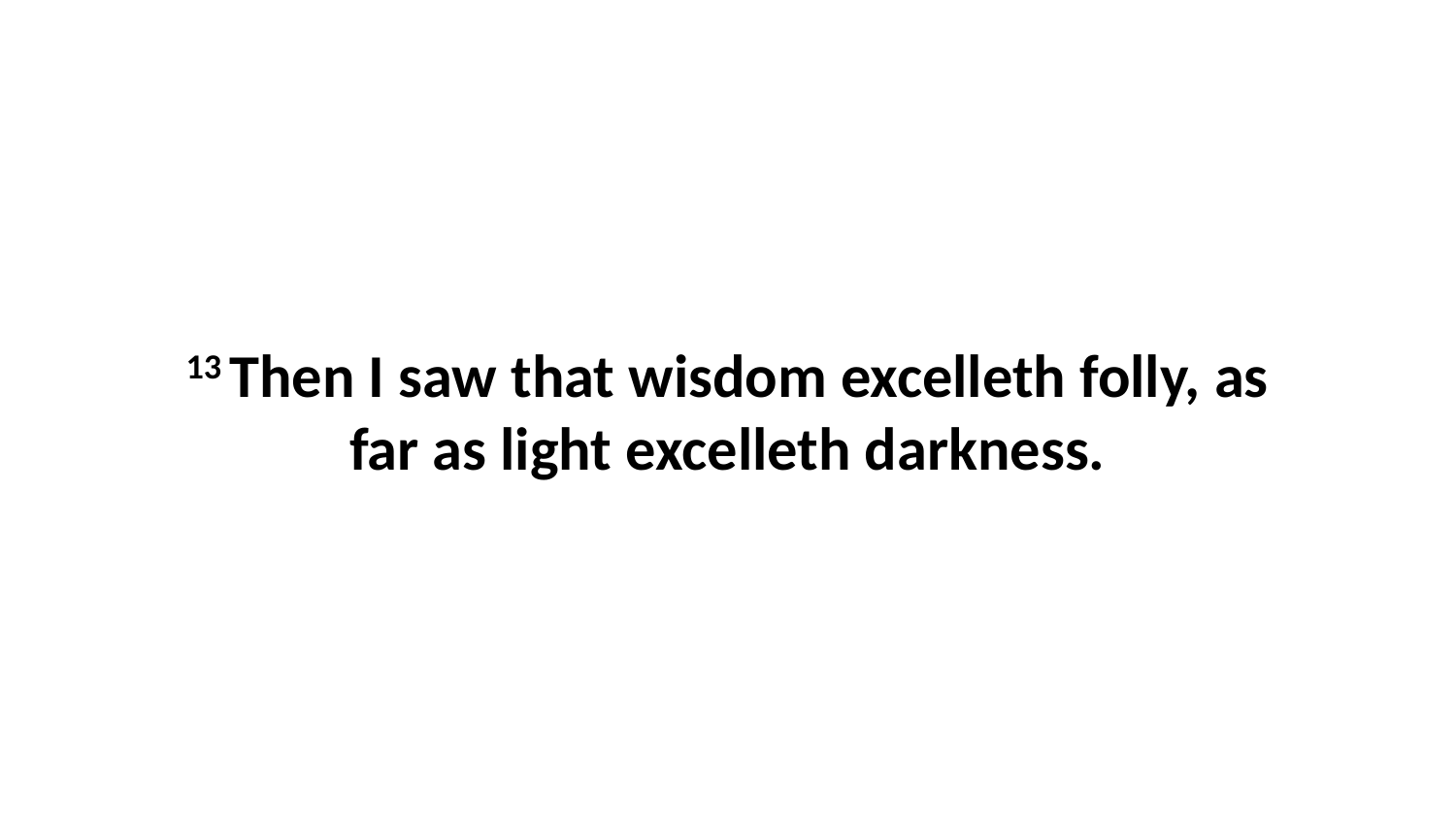

13 Then I saw that wisdom excelleth folly, as far as light excelleth darkness.